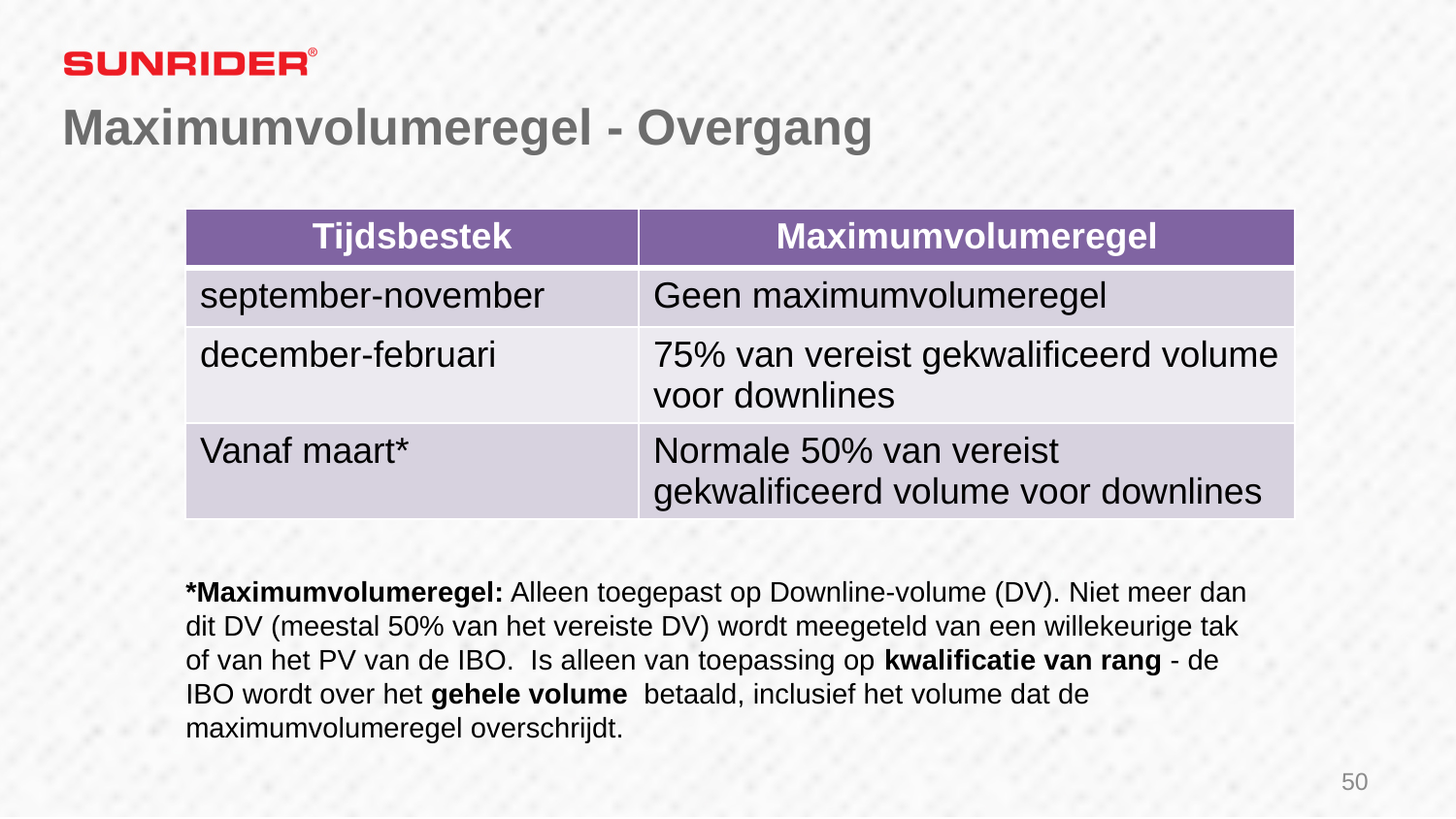

Maximumvolumeregel - Overgang
| Tijdsbestek | Maximumvolumeregel |
| --- | --- |
| september-november | Geen maximumvolumeregel |
| december-februari | 75% van vereist gekwalificeerd volume voor downlines |
| Vanaf maart\* | Normale 50% van vereist gekwalificeerd volume voor downlines |
*Maximumvolumeregel: Alleen toegepast op Downline-volume (DV). Niet meer dan dit DV (meestal 50% van het vereiste DV) wordt meegeteld van een willekeurige tak of van het PV van de IBO.  Is alleen van toepassing op kwalificatie van rang - de IBO wordt over het gehele volume  betaald, inclusief het volume dat de maximumvolumeregel overschrijdt.

50